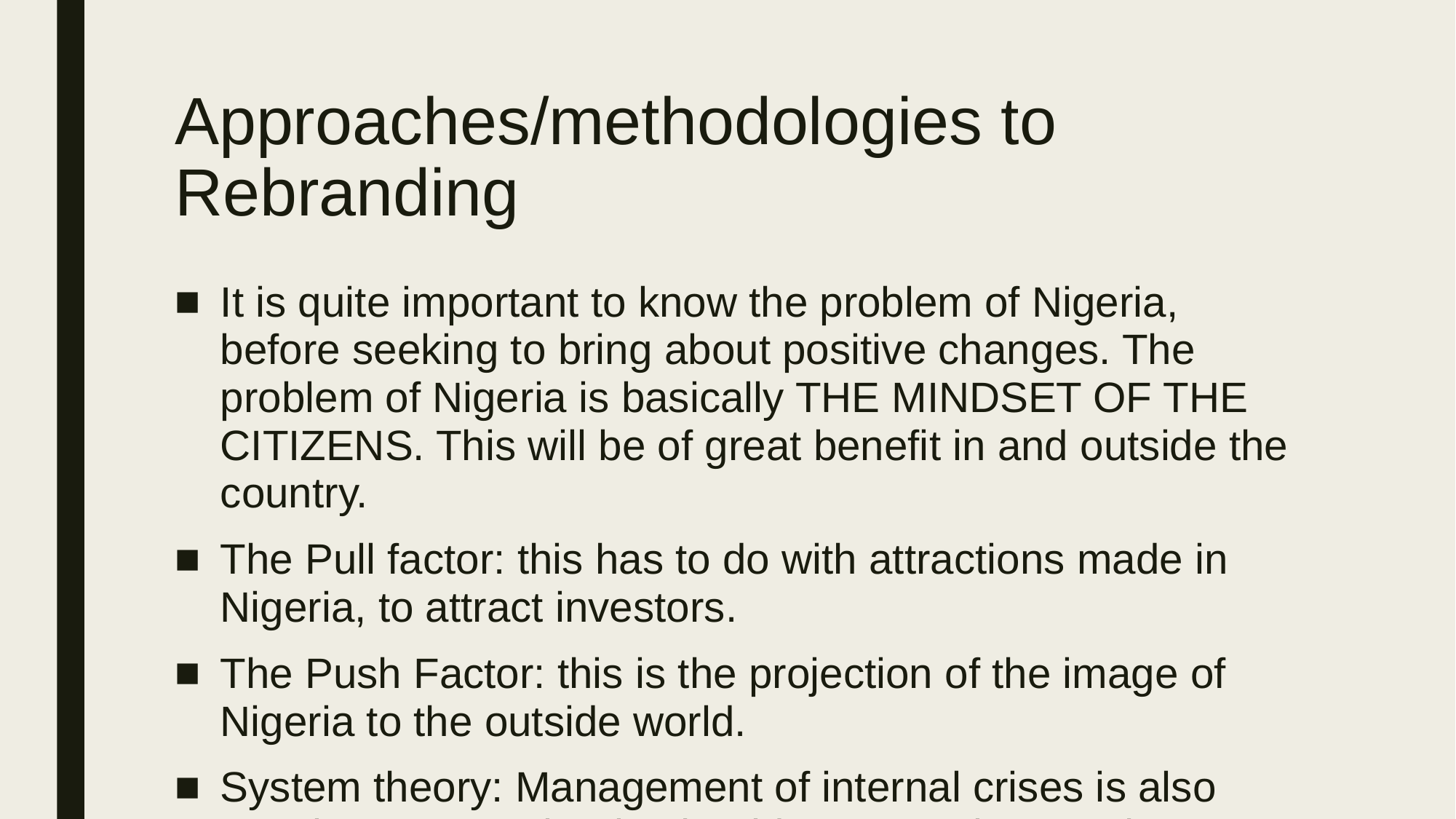

# Approaches/methodologies to Rebranding
It is quite important to know the problem of Nigeria, before seeking to bring about positive changes. The problem of Nigeria is basically THE MINDSET OF THE CITIZENS. This will be of great benefit in and outside the country.
The Pull factor: this has to do with attractions made in Nigeria, to attract investors.
The Push Factor: this is the projection of the image of Nigeria to the outside world.
System theory: Management of internal crises is also very important. Nigeria should stop running to other country